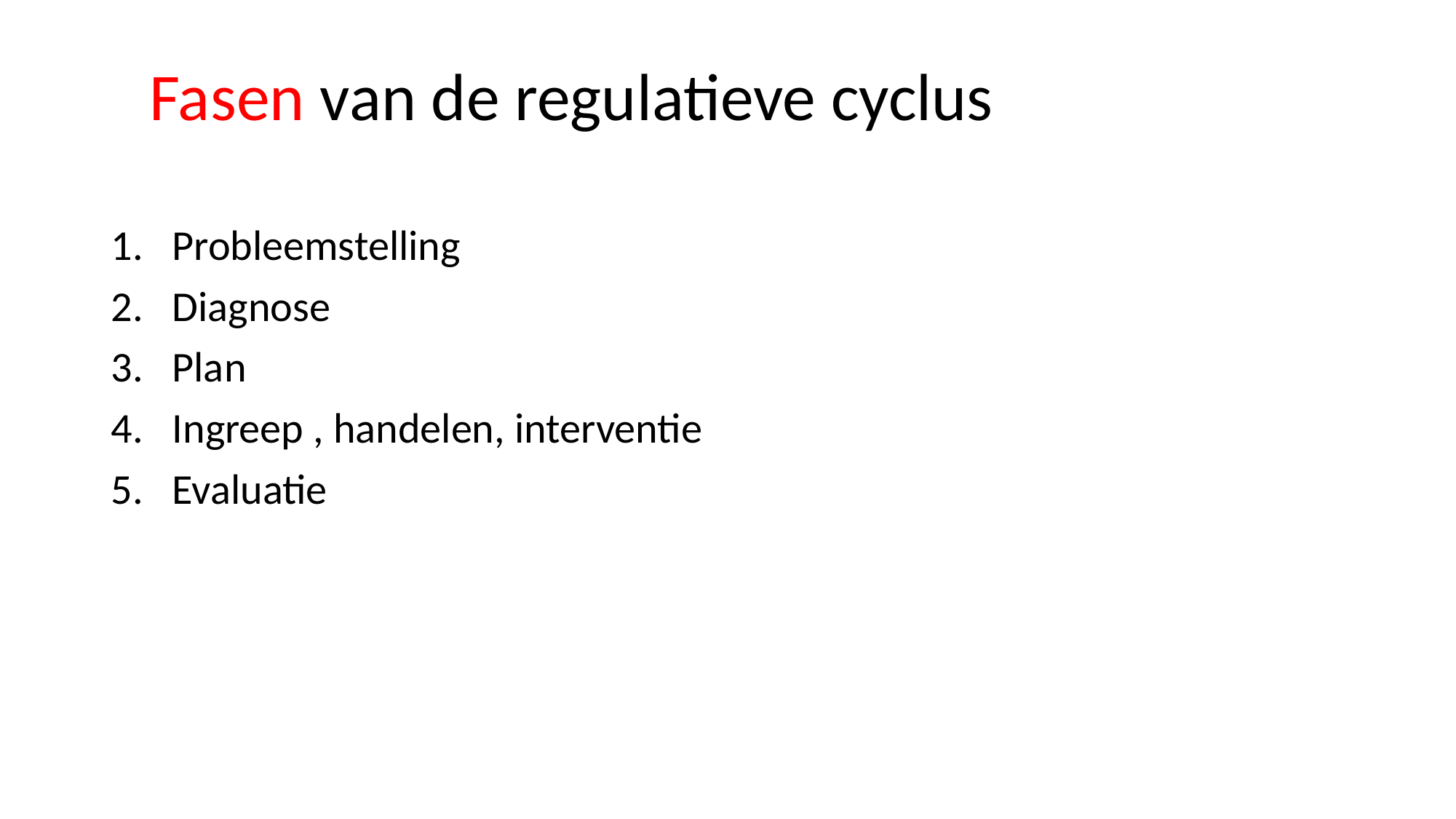

# Fasen van de regulatieve cyclus
Probleemstelling
Diagnose
Plan
Ingreep , handelen, interventie
Evaluatie